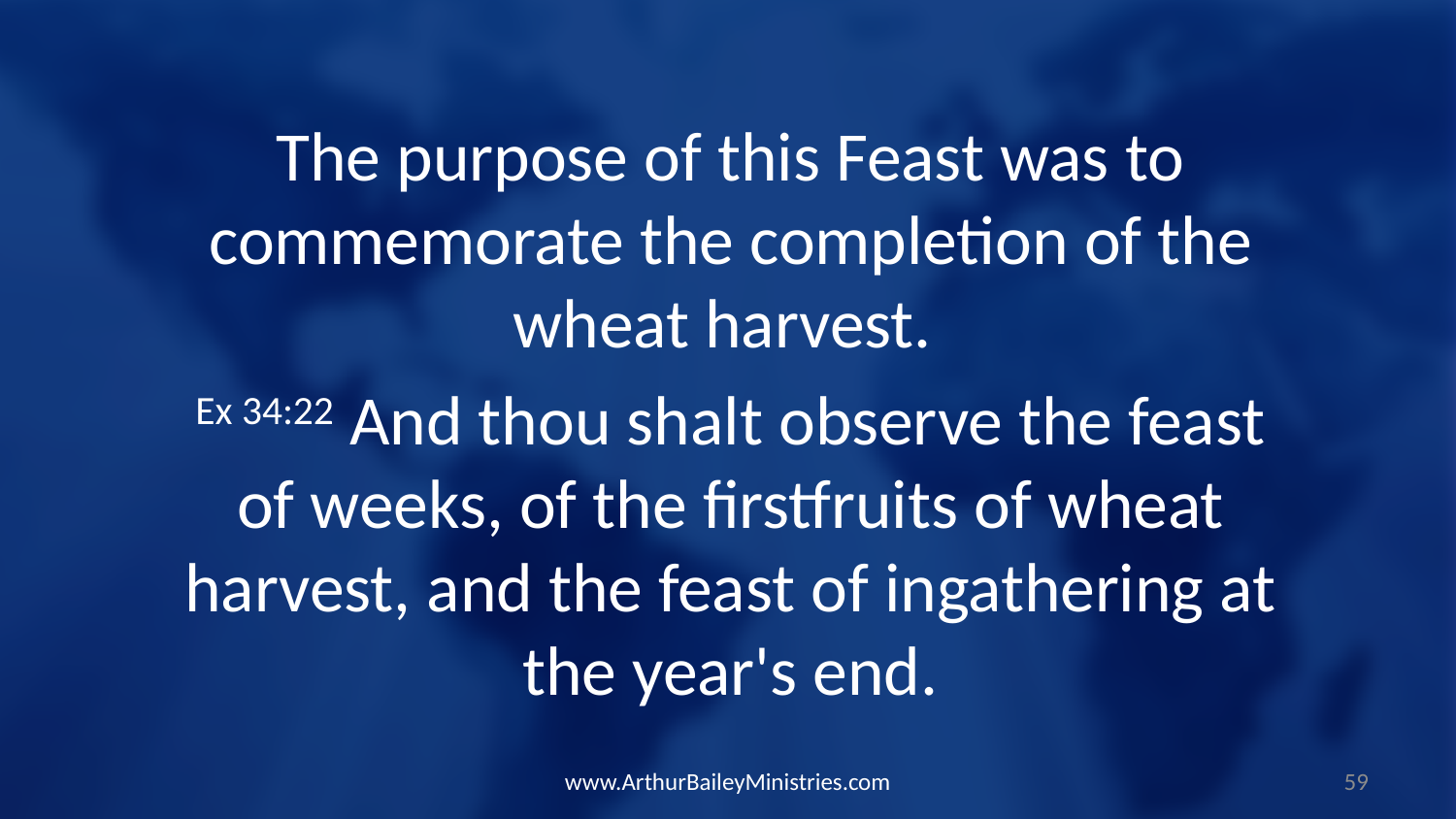

The purpose of this Feast was to commemorate the completion of the wheat harvest.
Ex 34:22 And thou shalt observe the feast of weeks, of the firstfruits of wheat harvest, and the feast of ingathering at the year's end.

www.ArthurBaileyMinistries.com
59